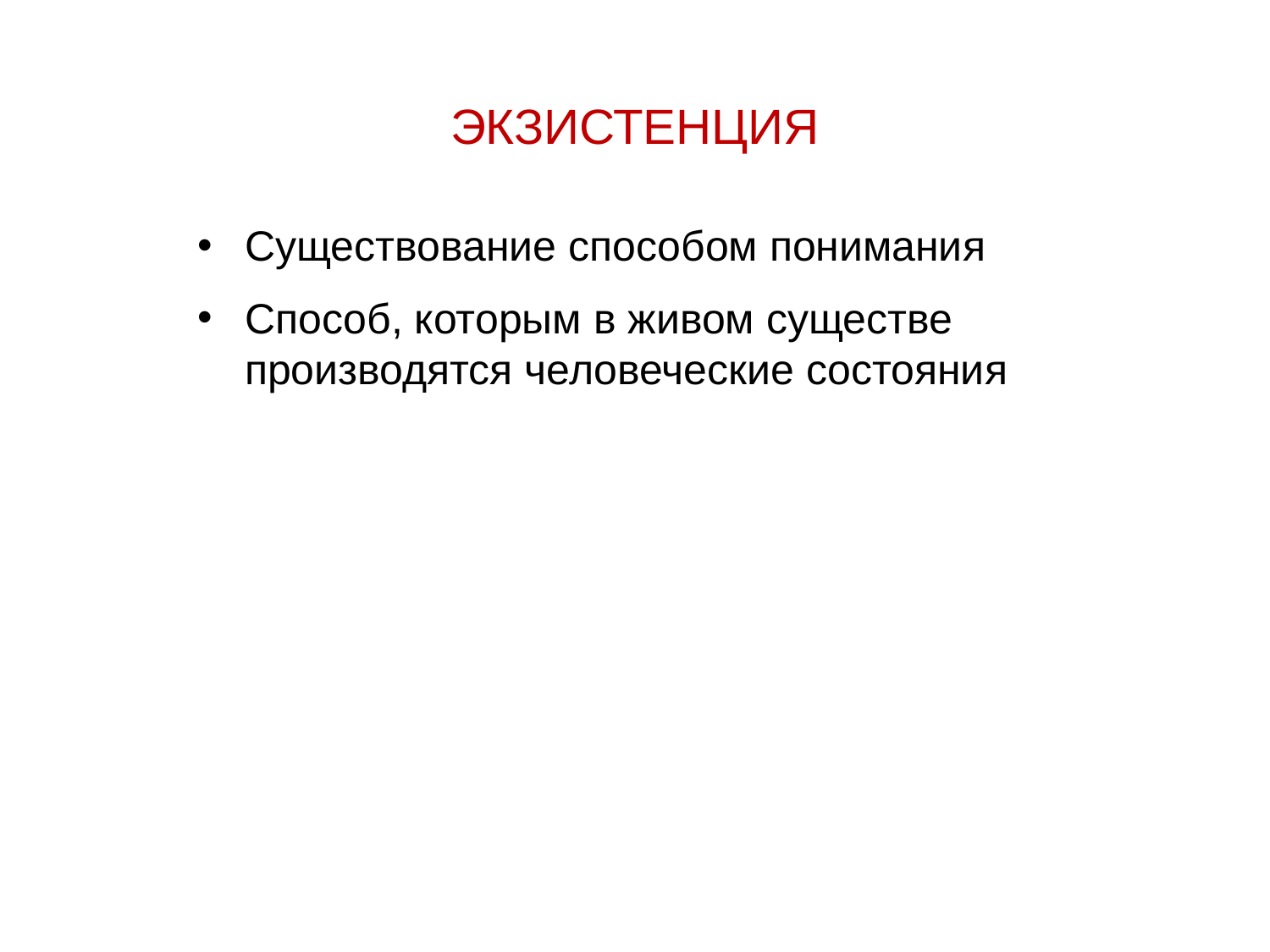

ЭКЗИСТЕНЦИЯ
Существование способом понимания
Способ, которым в живом существе производятся человеческие состояния

7